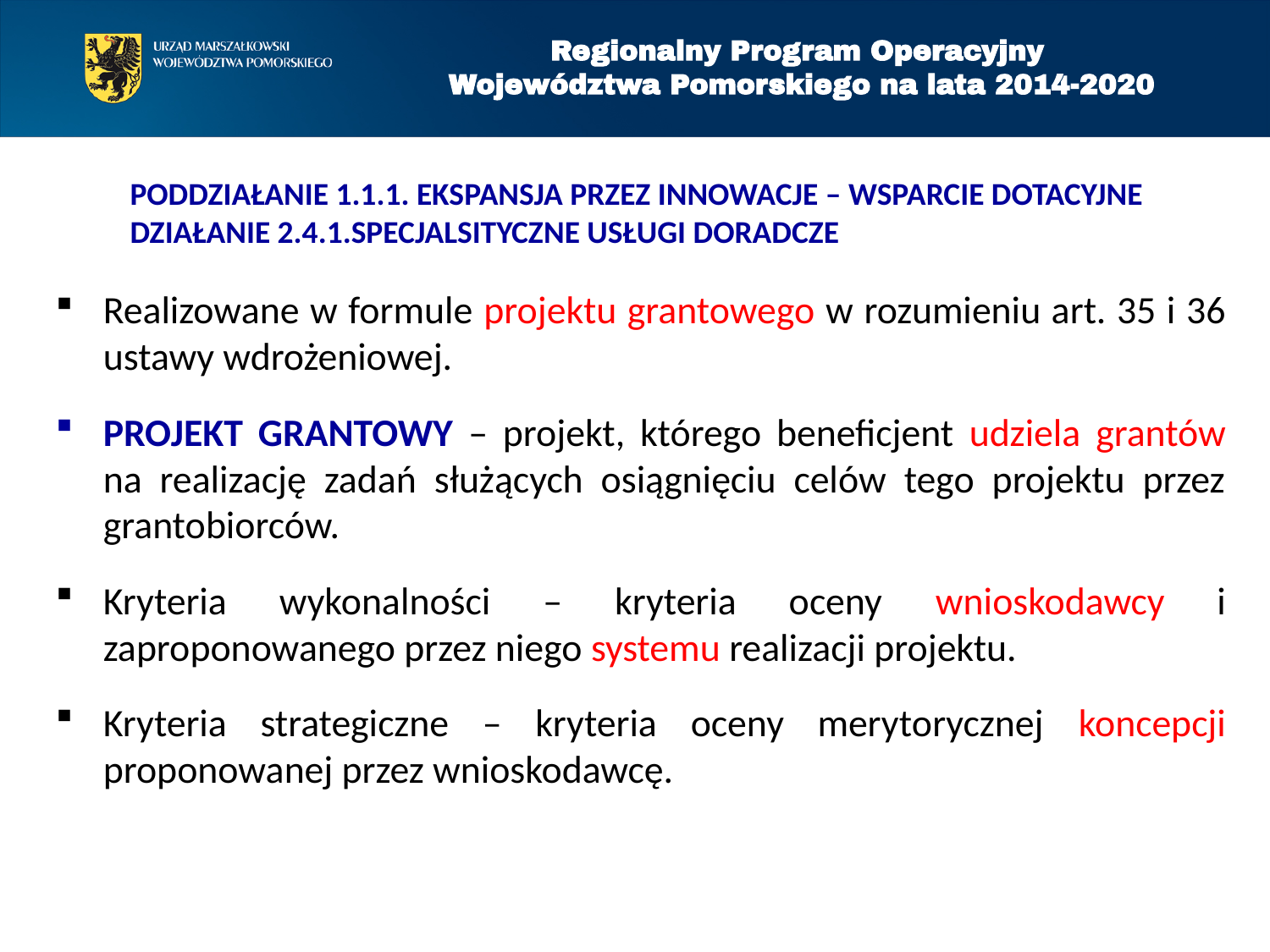

Regionalny Program Operacyjny
Województwa Pomorskiego na lata 2014-2020
PODDZIAŁANIE 1.1.1. EKSPANSJA PRZEZ INNOWACJE – WSPARCIE DOTACYJNE
Działanie 2.4.1.Specjalsityczne usługi doradcze
Realizowane w formule projektu grantowego w rozumieniu art. 35 i 36 ustawy wdrożeniowej.
PROJEKT GRANTOWY – projekt, którego beneficjent udziela grantów na realizację zadań służących osiągnięciu celów tego projektu przez grantobiorców.
Kryteria wykonalności – kryteria oceny wnioskodawcy i zaproponowanego przez niego systemu realizacji projektu.
Kryteria strategiczne – kryteria oceny merytorycznej koncepcji proponowanej przez wnioskodawcę.